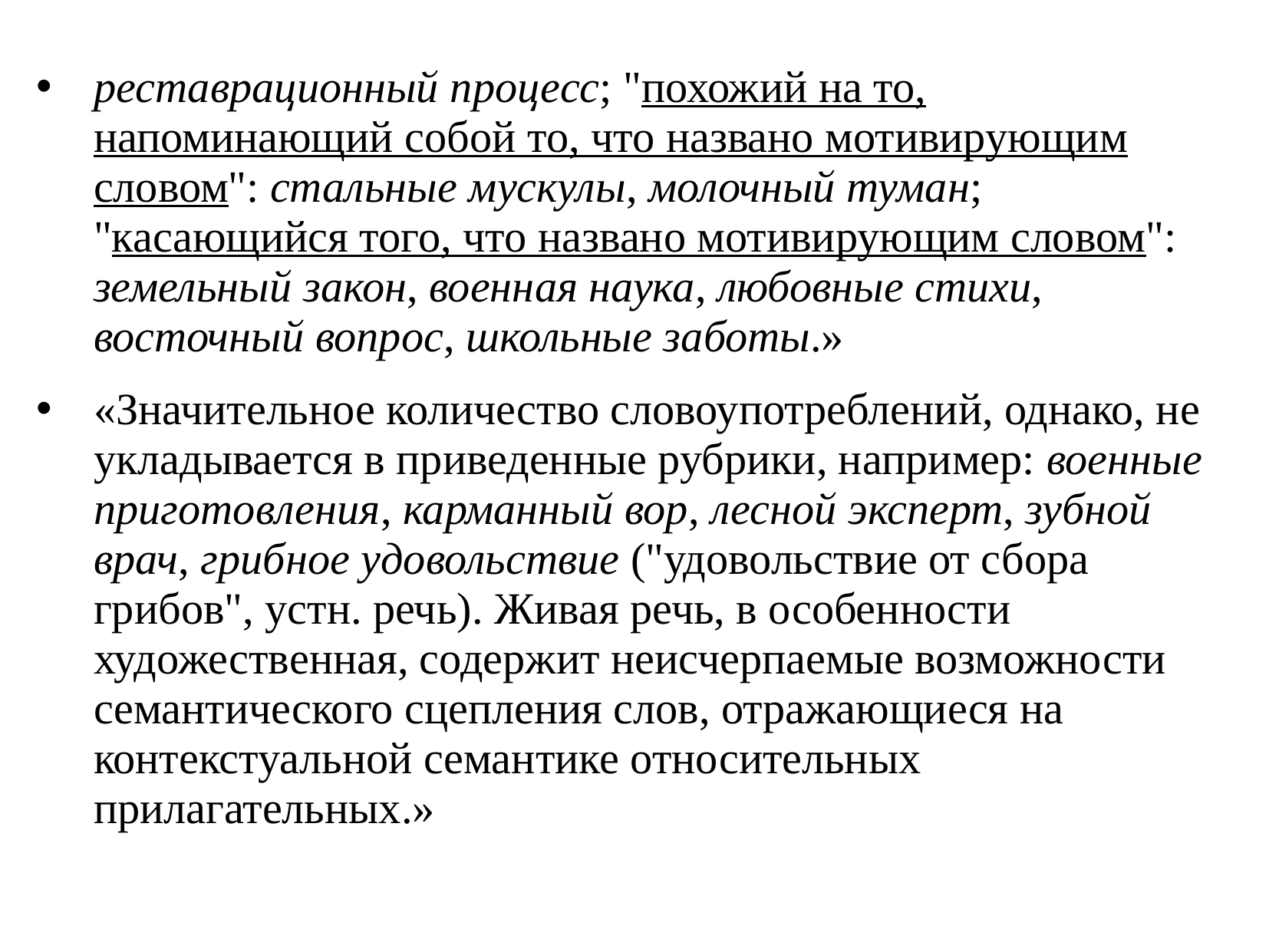

реставрационный процесс; "похожий на то, напоминающий собой то, что названо мотивирующим словом": стальные мускулы, молочный туман; "касающийся того, что названо мотивирующим словом": земельный закон, военная наука, любовные стихи, восточный вопрос, школьные заботы.»
«Значительное количество словоупотреблений, однако, не укладывается в приведенные рубрики, например: военные приготовления, карманный вор, лесной эксперт, зубной врач, грибное удовольствие ("удовольствие от сбора грибов", устн. речь). Живая речь, в особенности художественная, содержит неисчерпаемые возможности семантического сцепления слов, отражающиеся на контекстуальной семантике относительных прилагательных.»